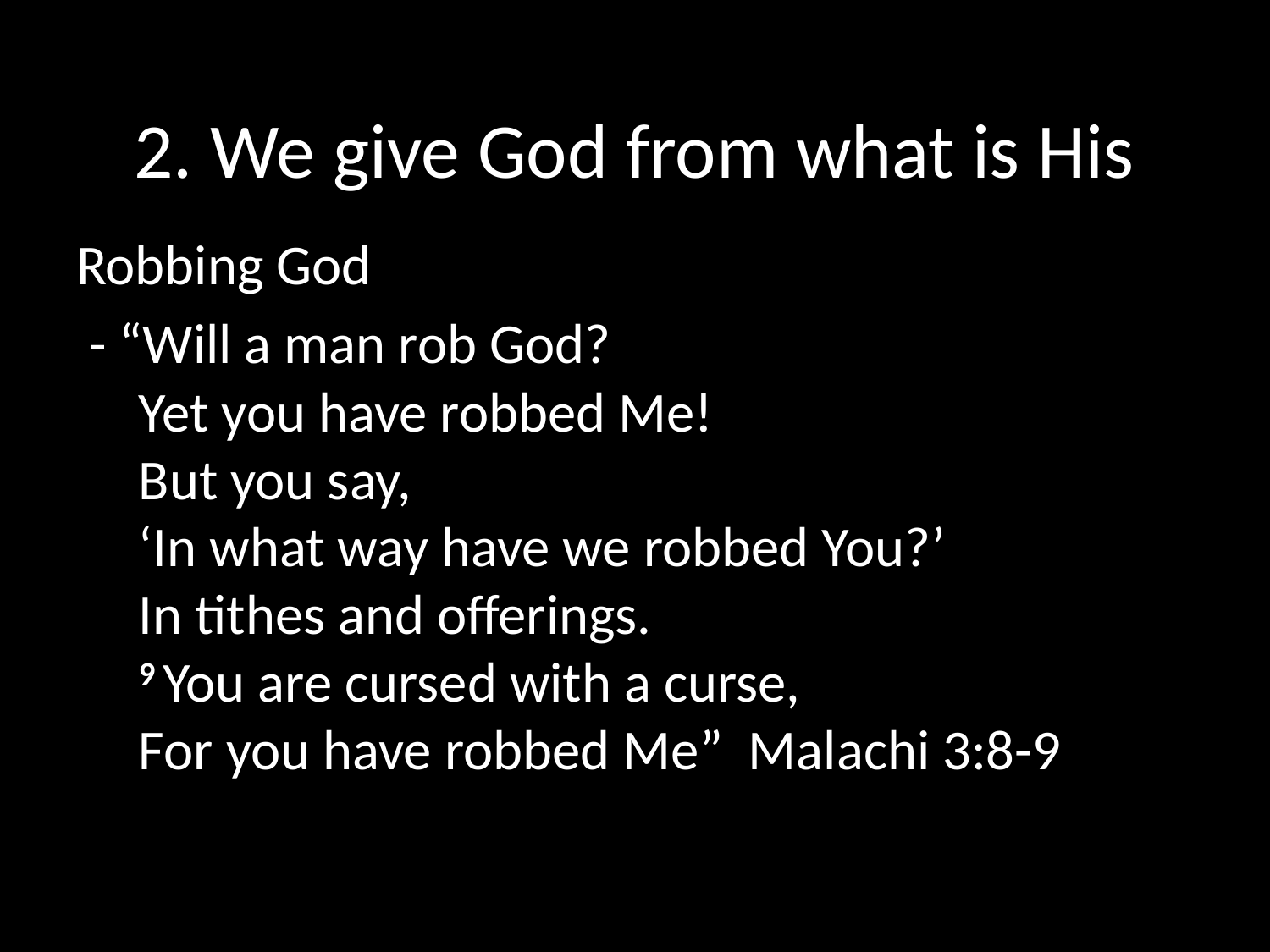

# 2. We give God from what is His
Robbing God
 - “Will a man rob God?
Yet you have robbed Me!
But you say,
‘In what way have we robbed You?’
In tithes and offerings.
9 You are cursed with a curse,
For you have robbed Me”  Malachi 3:8-9